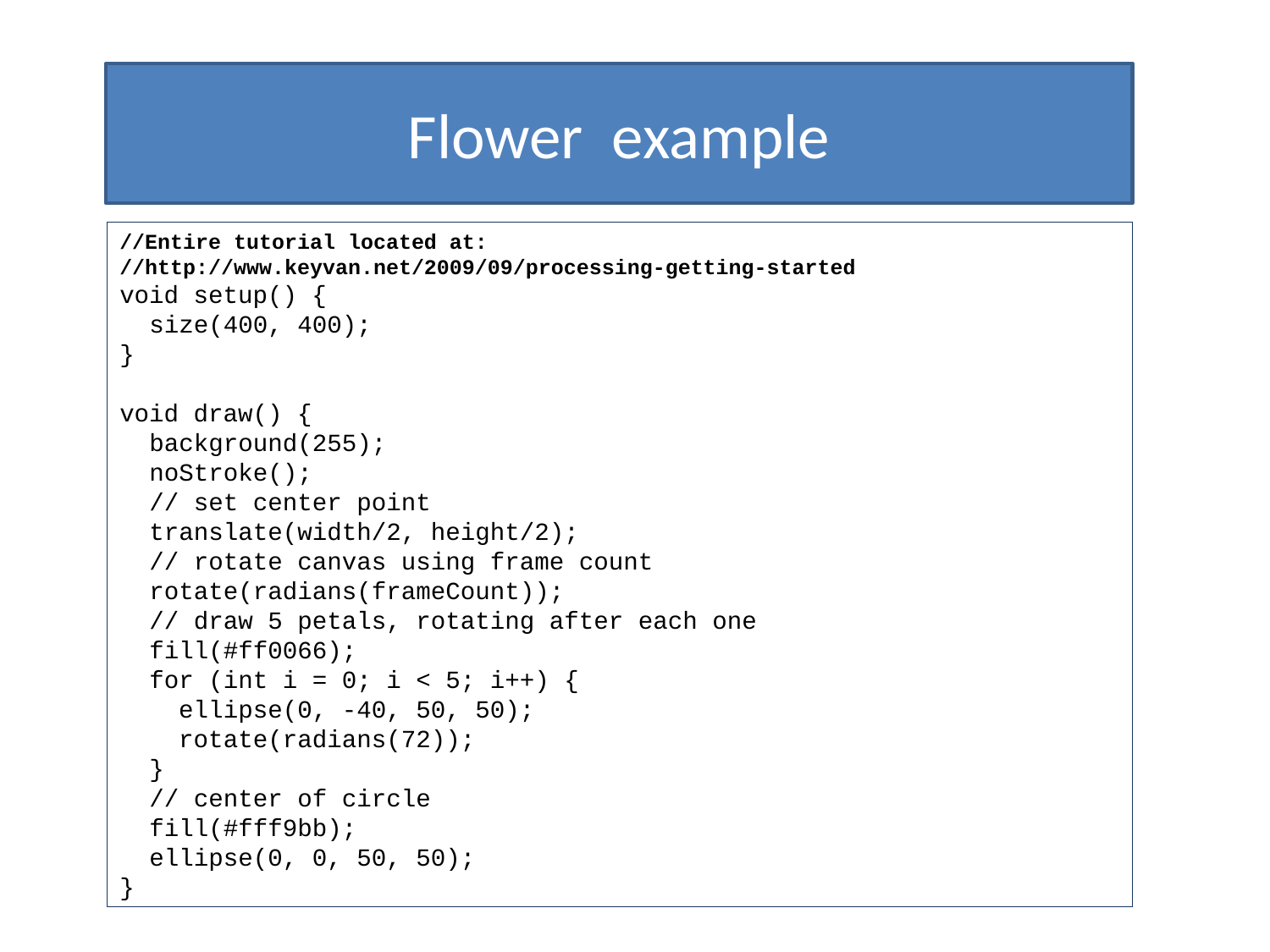

Flower  example
//Entire tutorial located at:
//http://www.keyvan.net/2009/09/processing-getting-started
void setup() {
  size(400, 400);
}

void draw() {
  background(255);
  noStroke();
  // set center point
  translate(width/2, height/2);
  // rotate canvas using frame count
  rotate(radians(frameCount));
  // draw 5 petals, rotating after each one
  fill(#ff0066);
  for (int i = 0; i < 5; i++) {
    ellipse(0, -40, 50, 50);
    rotate(radians(72));
  }
  // center of circle
  fill(#fff9bb);
  ellipse(0, 0, 50, 50);
}